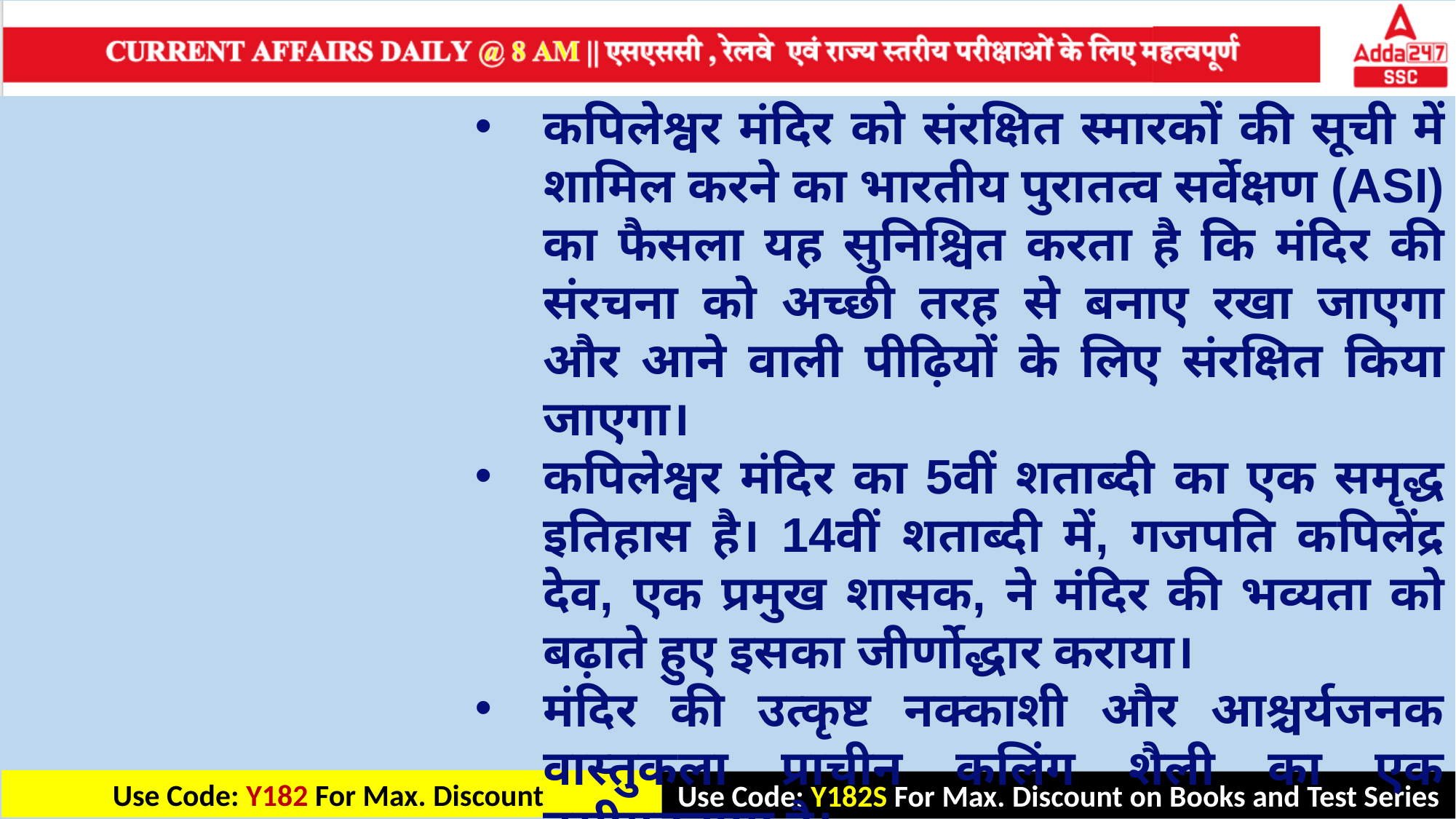

कपिलेश्वर मंदिर को संरक्षित स्मारकों की सूची में शामिल करने का भारतीय पुरातत्व सर्वेक्षण (ASI) का फैसला यह सुनिश्चित करता है कि मंदिर की संरचना को अच्छी तरह से बनाए रखा जाएगा और आने वाली पीढ़ियों के लिए संरक्षित किया जाएगा।
कपिलेश्वर मंदिर का 5वीं शताब्दी का एक समृद्ध इतिहास है। 14वीं शताब्दी में, गजपति कपिलेंद्र देव, एक प्रमुख शासक, ने मंदिर की भव्यता को बढ़ाते हुए इसका जीर्णोद्धार कराया।
मंदिर की उत्कृष्ट नक्काशी और आश्चर्यजनक वास्तुकला प्राचीन कलिंग शैली का एक वसीयतनामा है।